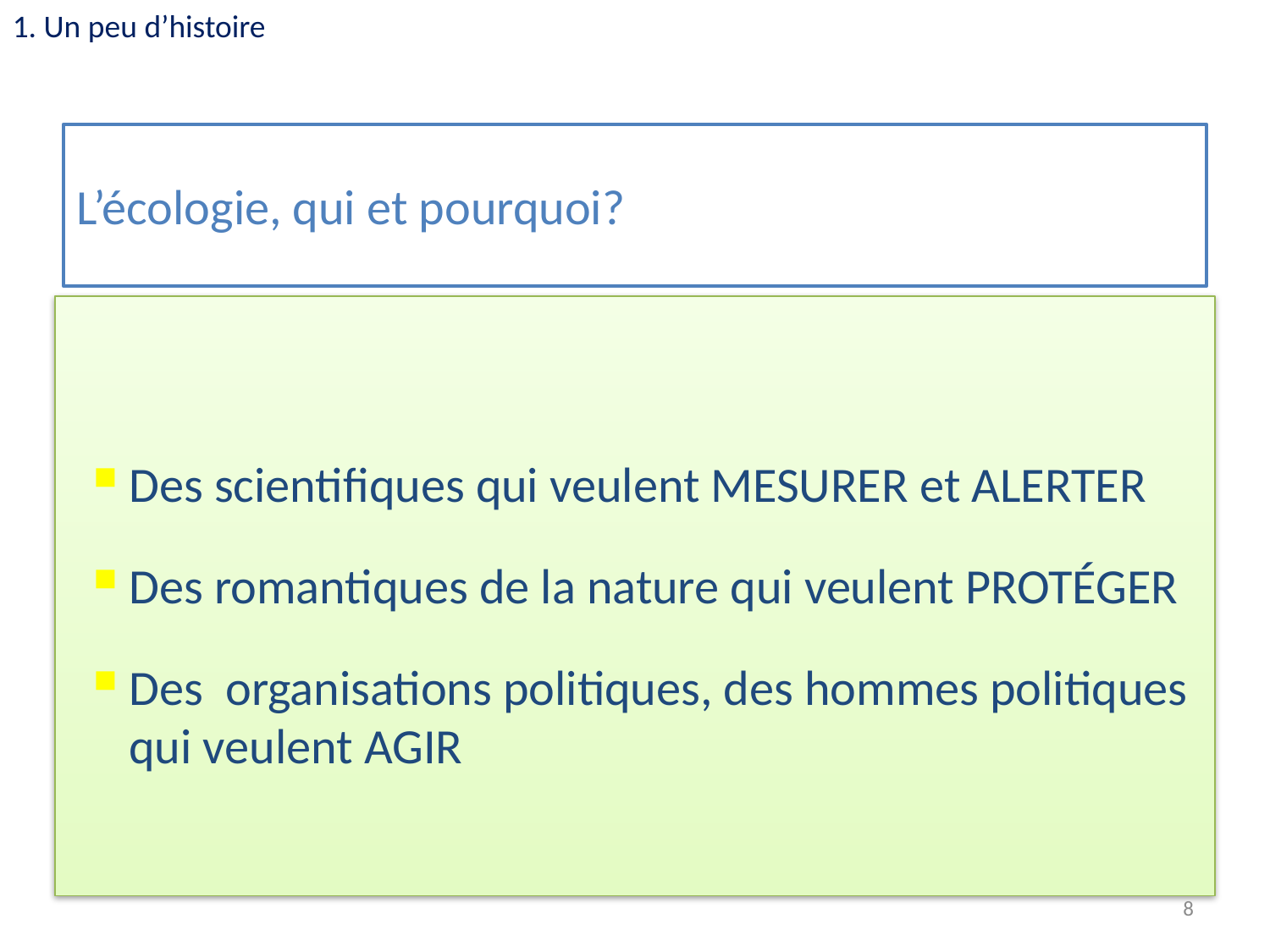

1. Un peu d’histoire
# L’écologie, qui et pourquoi?

Des scientifiques qui veulent MESURER et ALERTER
Des romantiques de la nature qui veulent PROTÉGER
Des  organisations politiques, des hommes politiques qui veulent AGIR
8